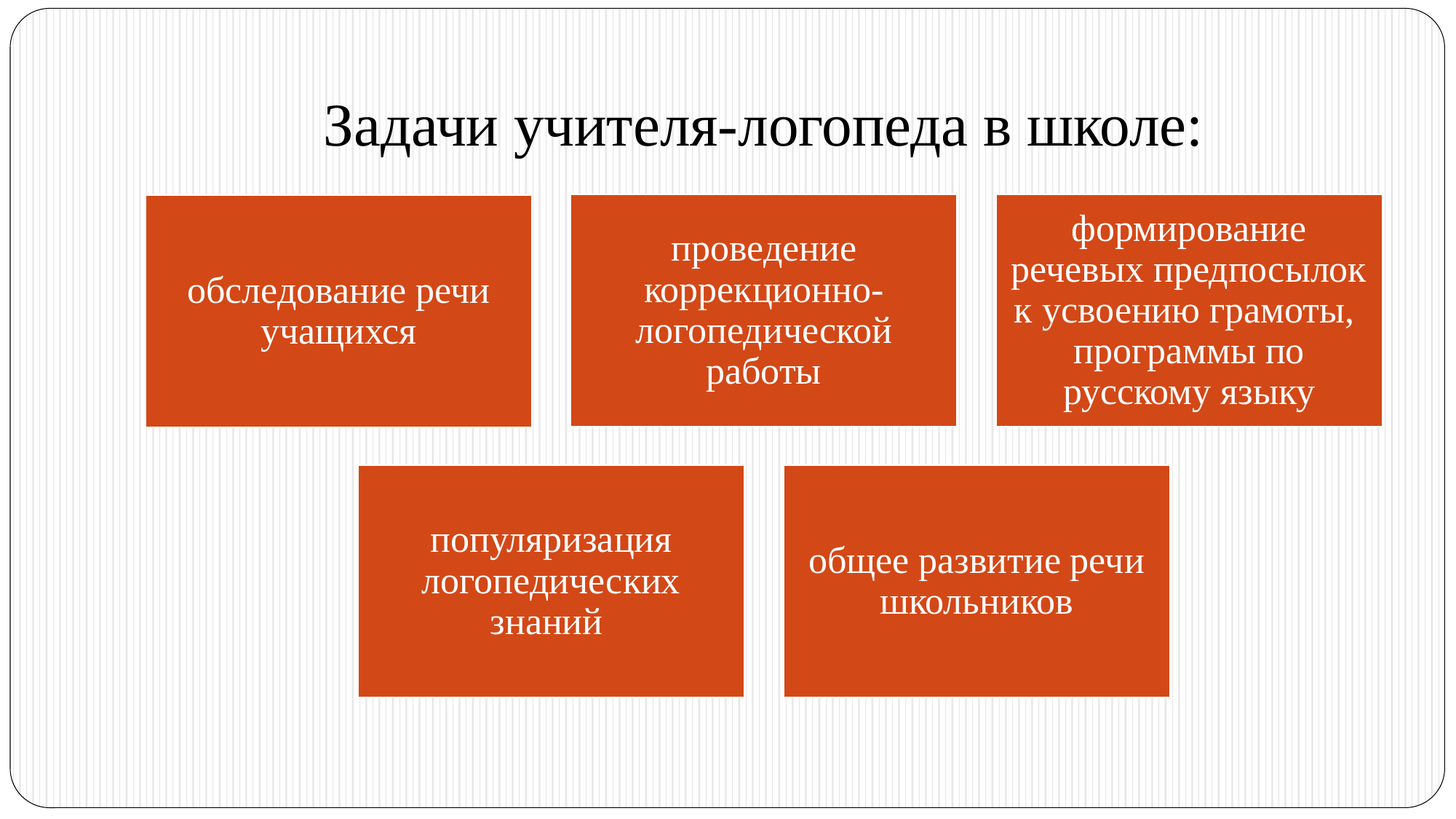

# Задачи учителя-логопеда в школе:
обследование речи учащихся
проведение коррекционно-логопедической работы
формирование речевых предпосылок к усвоению грамоты, 
программы по русскому языку
популяризация логопедических знаний
общее развитие речи школьников